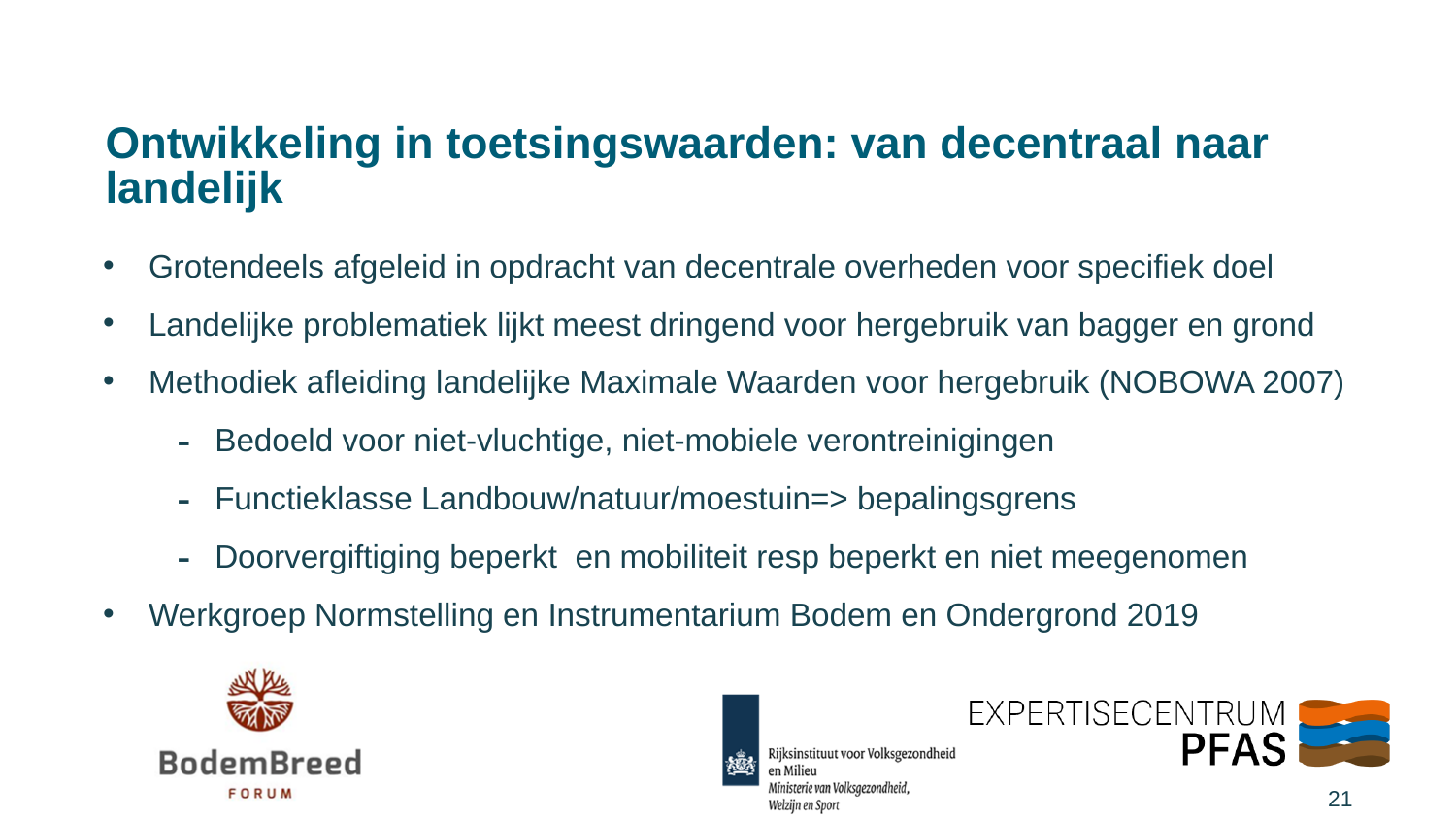

# Ontwikkeling in toetsingswaarden: van decentraal naar landelijk
Grotendeels afgeleid in opdracht van decentrale overheden voor specifiek doel
Landelijke problematiek lijkt meest dringend voor hergebruik van bagger en grond
Methodiek afleiding landelijke Maximale Waarden voor hergebruik (NOBOWA 2007)
Bedoeld voor niet-vluchtige, niet-mobiele verontreinigingen
Functieklasse Landbouw/natuur/moestuin=> bepalingsgrens
Doorvergiftiging beperkt  en mobiliteit resp beperkt en niet meegenomen
Werkgroep Normstelling en Instrumentarium Bodem en Ondergrond 2019

21